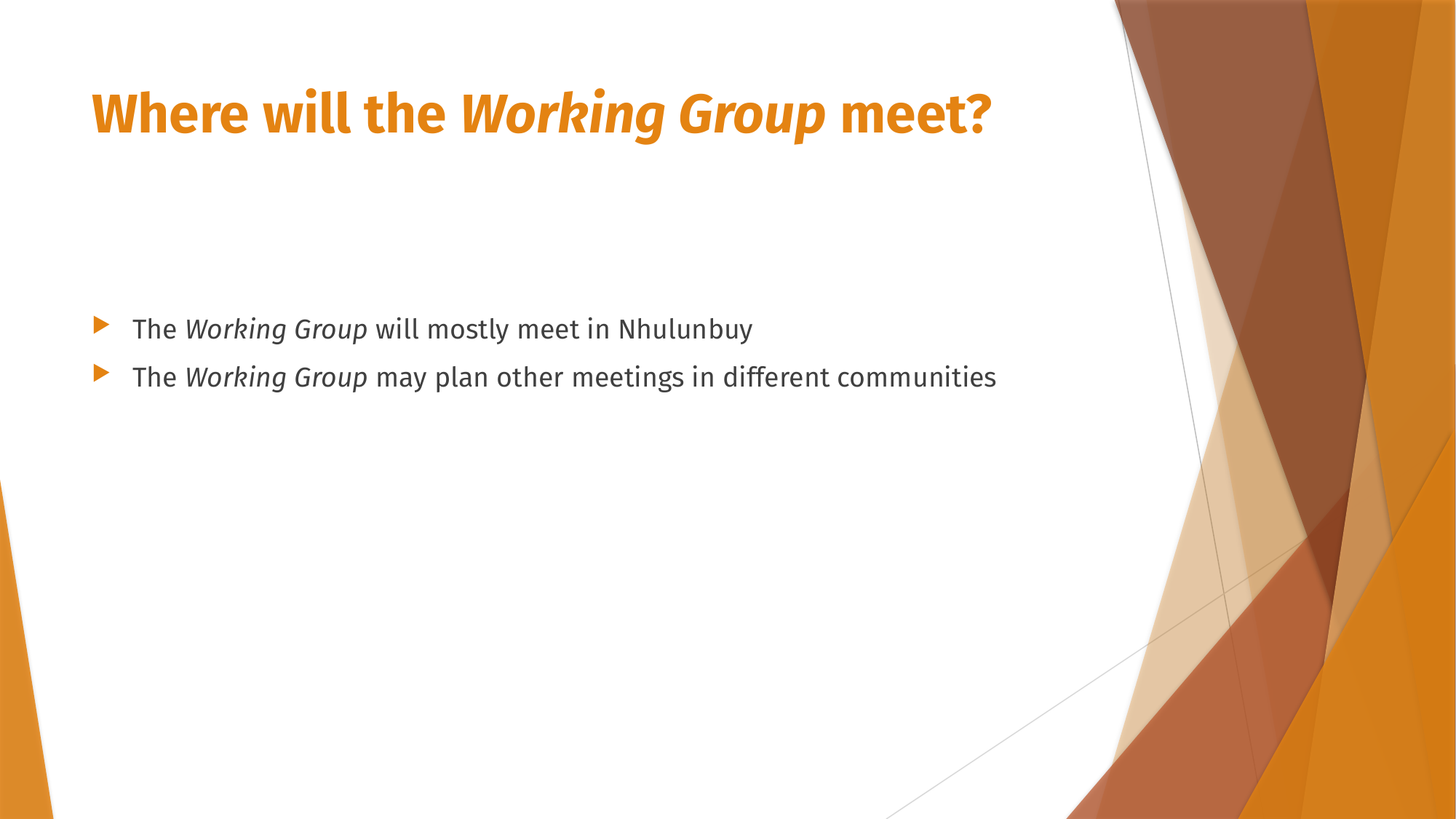

# Where will the Working Group meet?

The Working Group will mostly meet in Nhulunbuy
The Working Group may plan other meetings in different communities